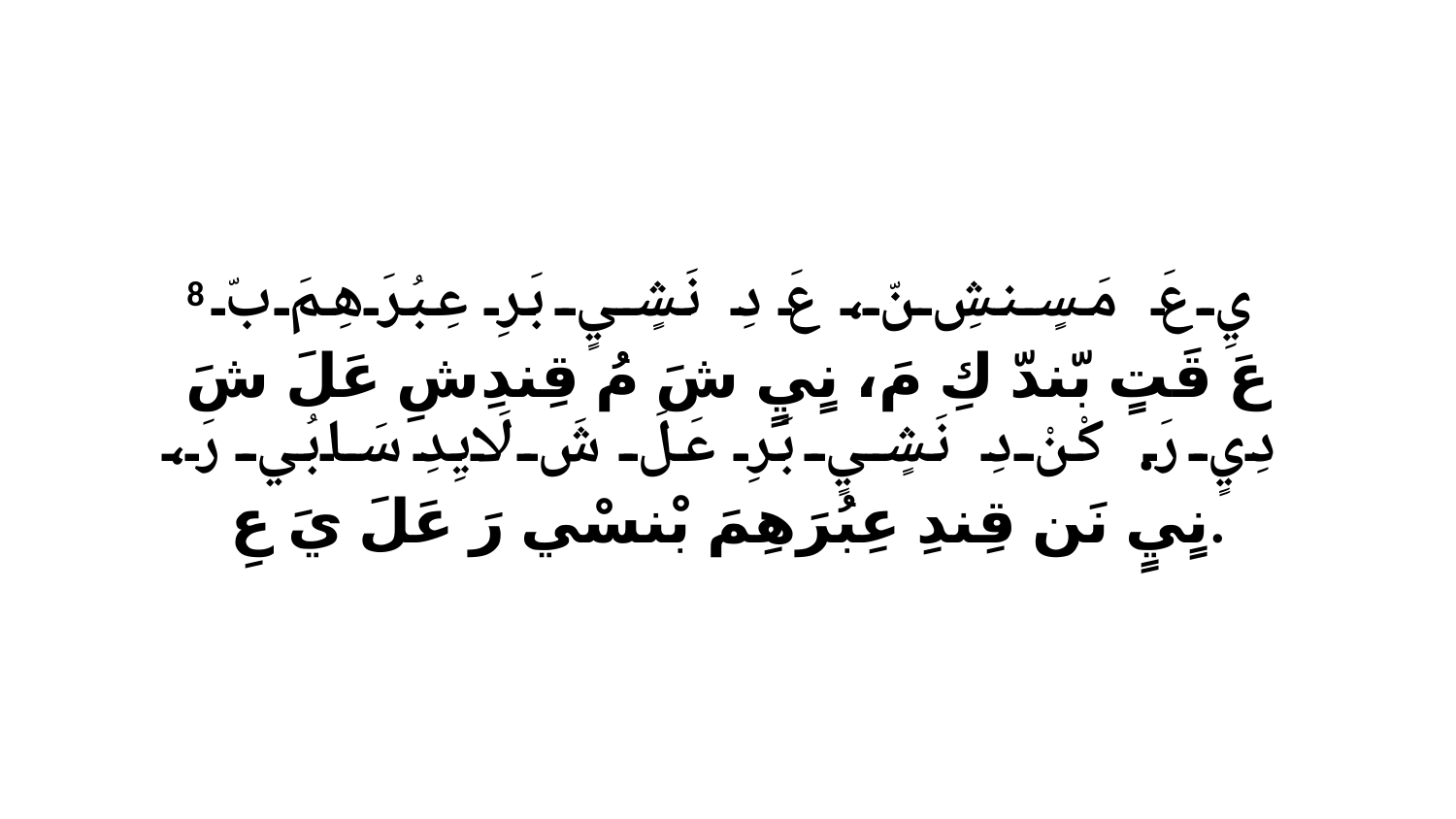

8 يِ عَ مَسٍنشِ نّ، عَ دِ نَشٍيٍ بَرِ عِبُرَهِمَ بّ عَ قَتٍ بّندّ كِ مَ، نٍيٍ شَ مُ قِندِشِ عَلَ شَ دِيٍ رَ. كْنْ دِ نَشٍيٍ بَرِ عَلَ شَ لَايِدِ سَابُي رَ، نٍيٍ نَن قِندِ عِبُرَهِمَ بْنسْي رَ عَلَ يَ عِ.